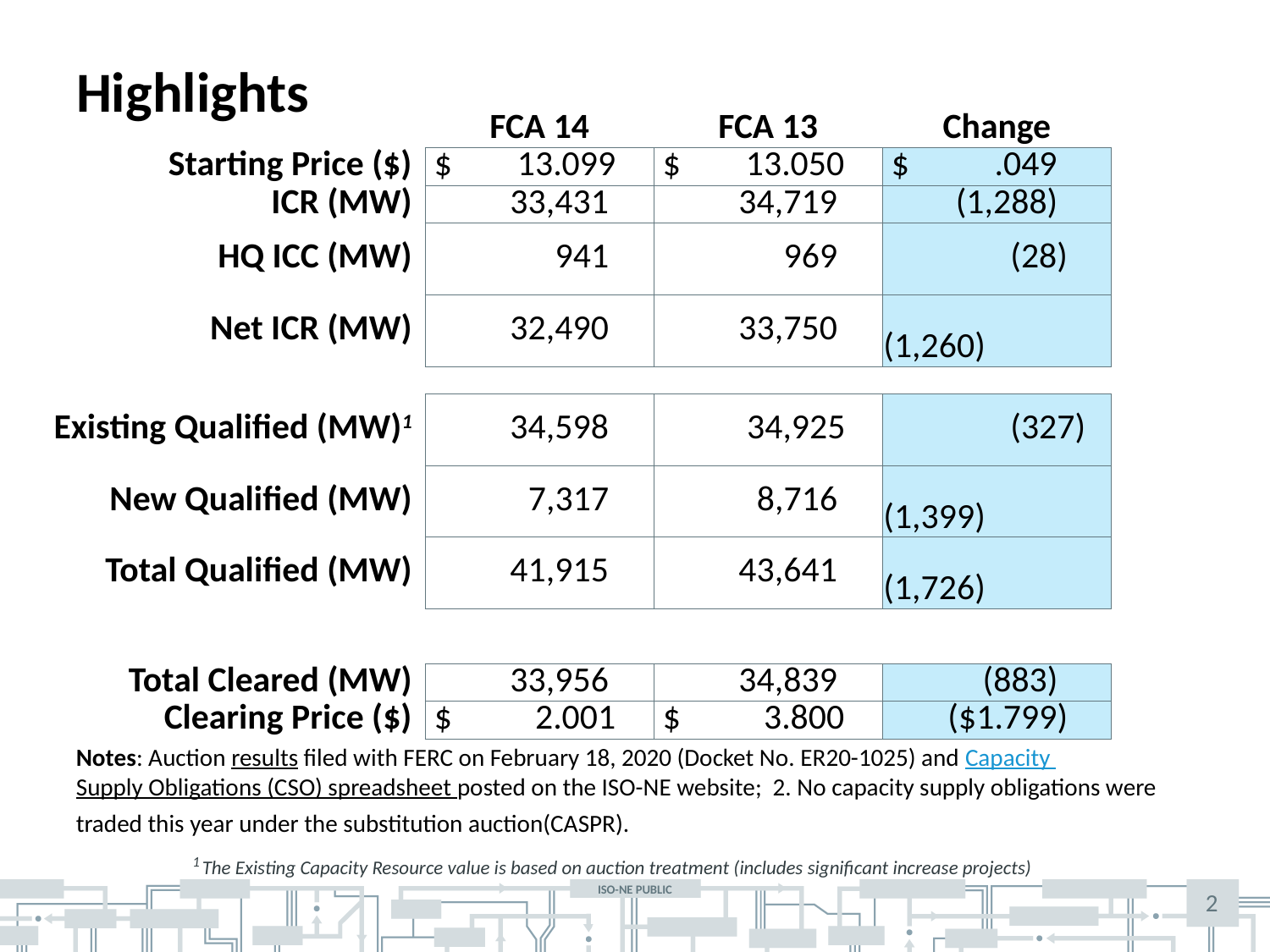

# Highlights
|  | FCA 14 | FCA 13 | Change |
| --- | --- | --- | --- |
| Starting Price ($) | $ 13.099 | $ 13.050 | $ .049 |
| ICR (MW) | 33,431 | 34,719 | (1,288) |
| HQ ICC (MW) | 941 | 969 | (28) |
| Net ICR (MW) | 32,490 | 33,750 | (1,260) |
|  |  |  |  |
| Existing Qualified (MW)1 | 34,598 | 34,925 | (327) |
| New Qualified (MW) | 7,317 | 8,716 | (1,399) |
| Total Qualified (MW) | 41,915 | 43,641 | (1,726) |
|  |  |  |  |
| Total Cleared (MW) | 33,956 | 34,839 | (883) |
| Clearing Price ($) | $ 2.001 | $ 3.800 | ($1.799) |
|  |  |  |  |
Notes: Auction results filed with FERC on February 18, 2020 (Docket No. ER20-1025) and Capacity Supply Obligations (CSO) spreadsheet posted on the ISO-NE website;  2. No capacity supply obligations were traded this year under the substitution auction(CASPR).
1 The Existing Capacity Resource value is based on auction treatment (includes significant increase projects)

2